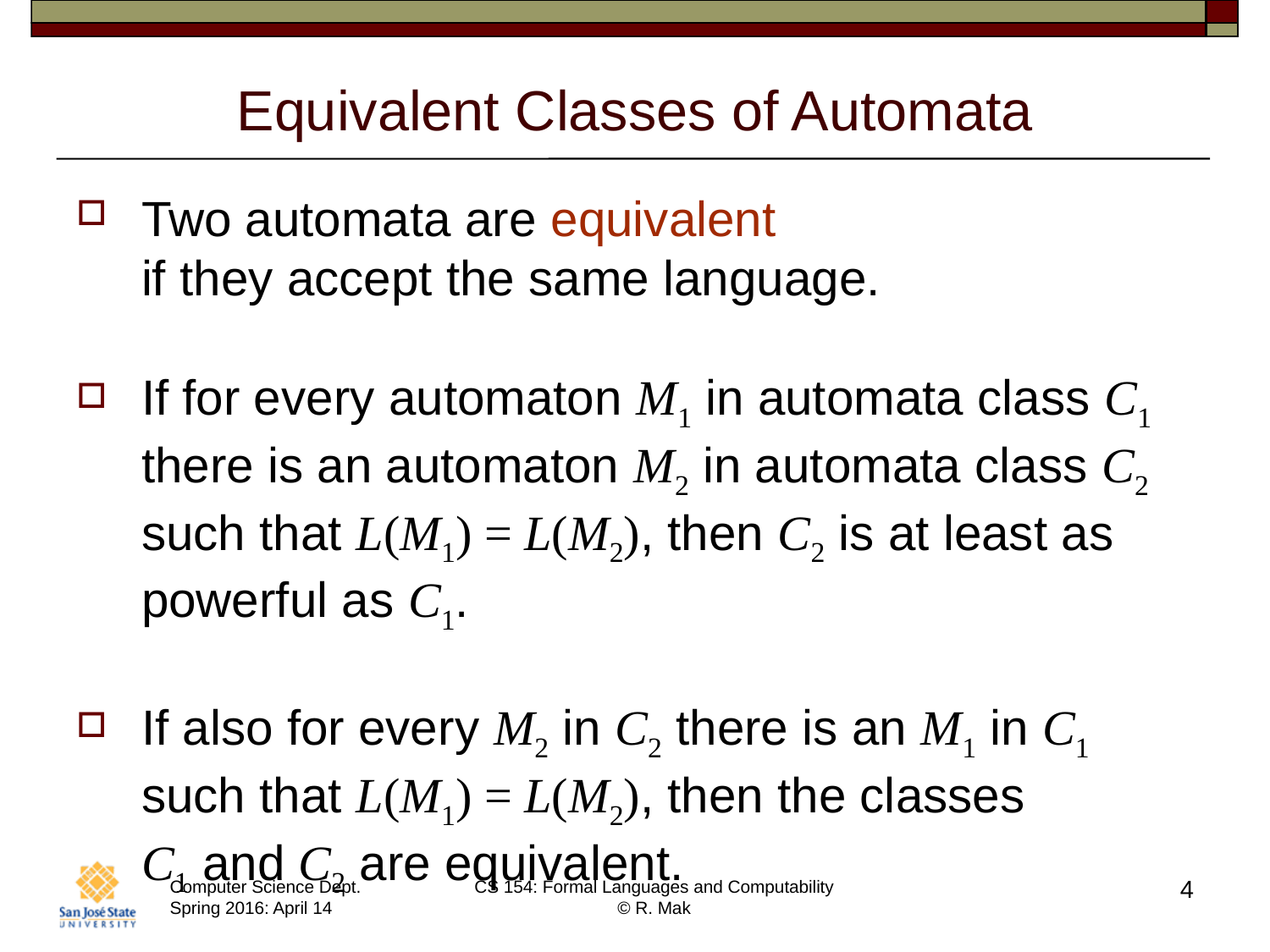

# Equivalent Classes of Automata
Two automata are equivalent
if they accept the same language.

If for every automaton M1 in automata class C1 there is an automaton M2 in automata class C2 such that L(M1) = L(M2), then C2 is at least as powerful as C1.

If also for every M2 in C2 there is an M1 in C1 such that L(M1) = L(M2), then the classes
C1 and C2 are equivalent.
4